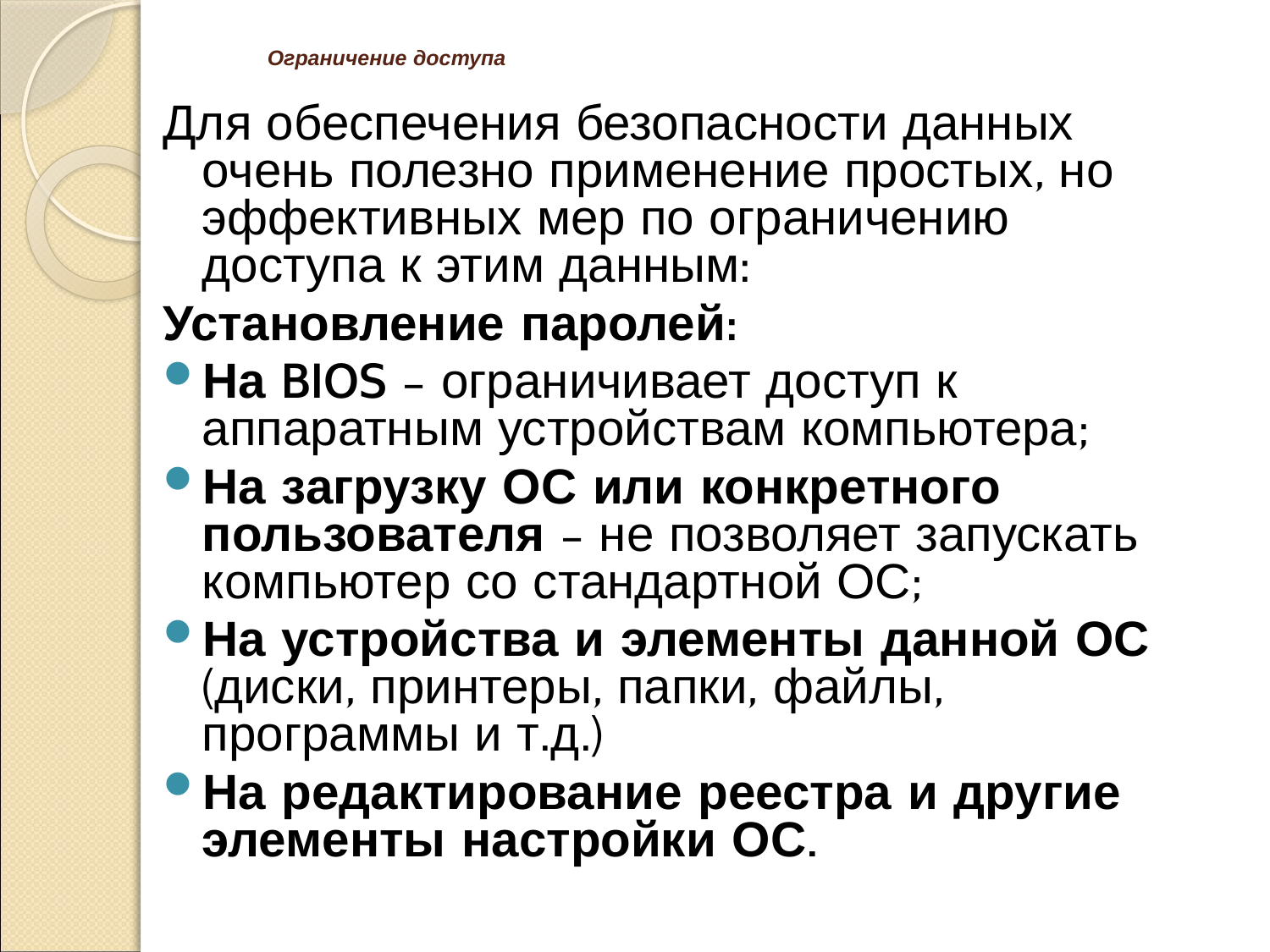

# Ограничение доступа
Для обеспечения безопасности данных очень полезно применение простых, но эффективных мер по ограничению доступа к этим данным:
Установление паролей:
На BIOS – ограничивает доступ к аппаратным устройствам компьютера;
На загрузку ОС или конкретного пользователя – не позволяет запускать компьютер со стандартной ОС;
На устройства и элементы данной ОС (диски, принтеры, папки, файлы, программы и т.д.)
На редактирование реестра и другие элементы настройки ОС.